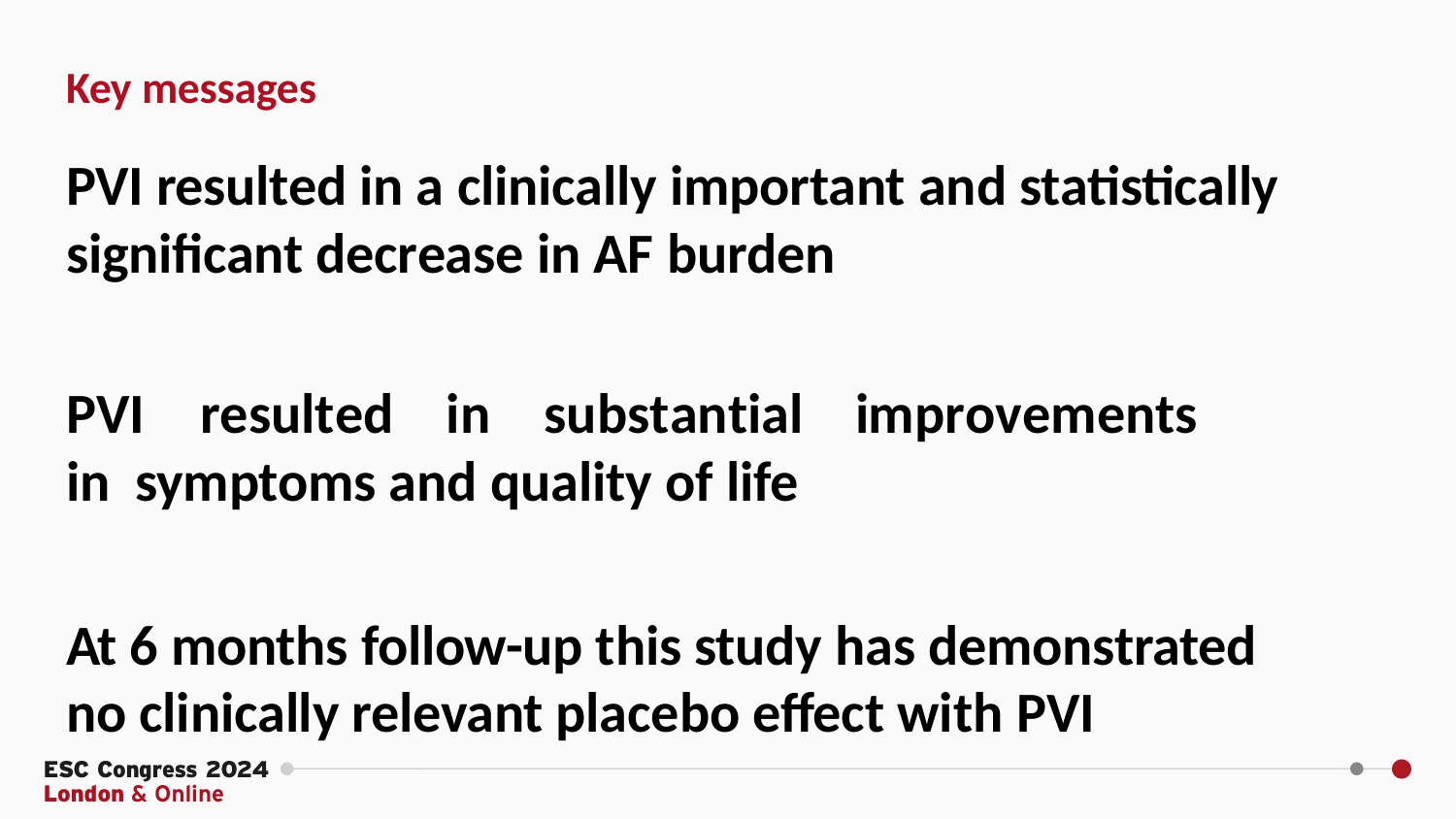

# Key messages
PVI resulted in a clinically important and statistically  significant decrease in AF burden

PVI	resulted	in	substantial	improvements	in  symptoms and quality of life

At 6 months follow-up this study has demonstrated  no clinically relevant placebo effect with PVI